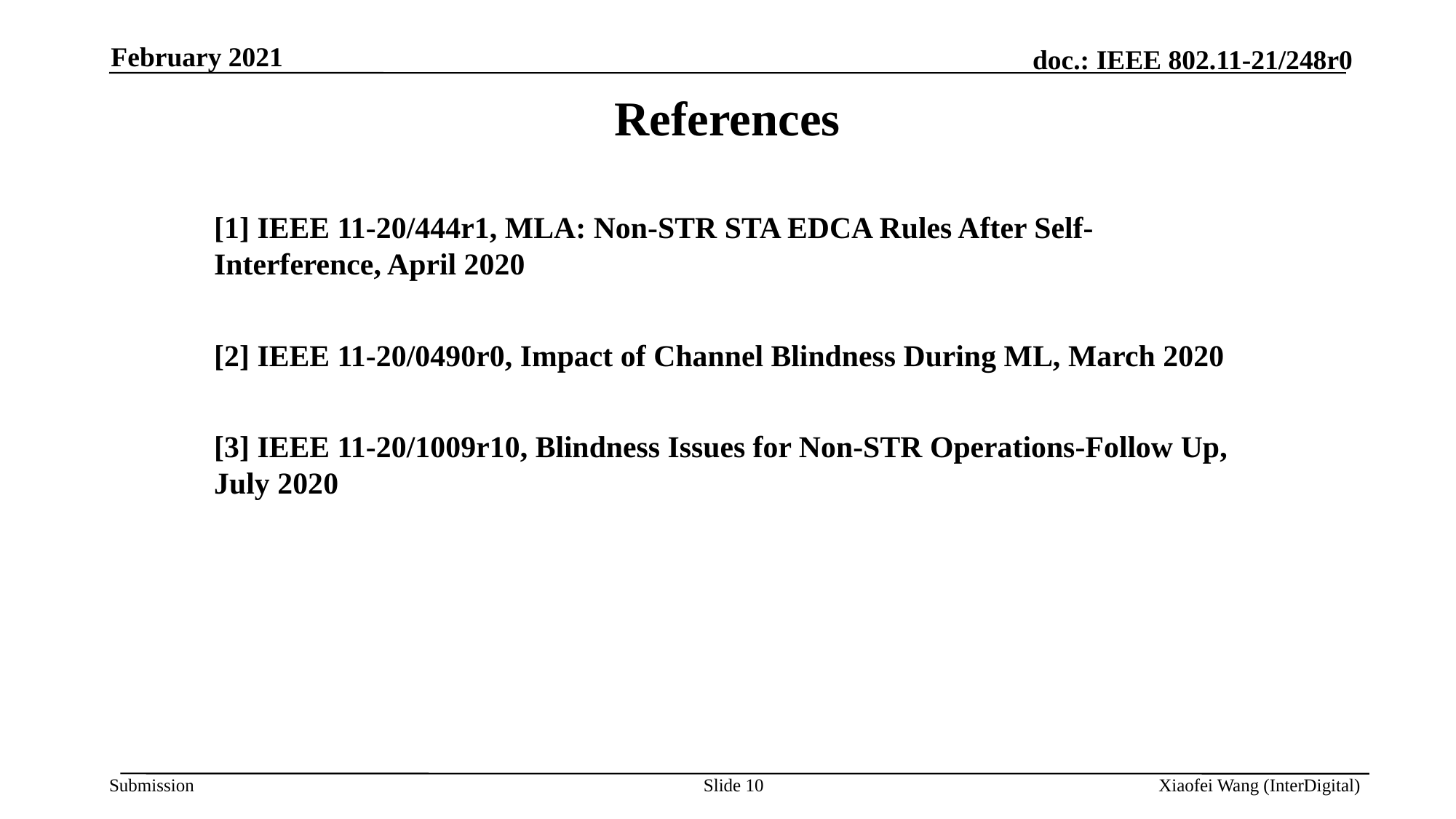

February 2021
References
[1] IEEE 11-20/444r1, MLA: Non-STR STA EDCA Rules After Self-Interference, April 2020

[2] IEEE 11-20/0490r0, Impact of Channel Blindness During ML, March 2020

[3] IEEE 11-20/1009r10, Blindness Issues for Non-STR Operations-Follow Up, July 2020

Slide 10
Xiaofei Wang (InterDigital)